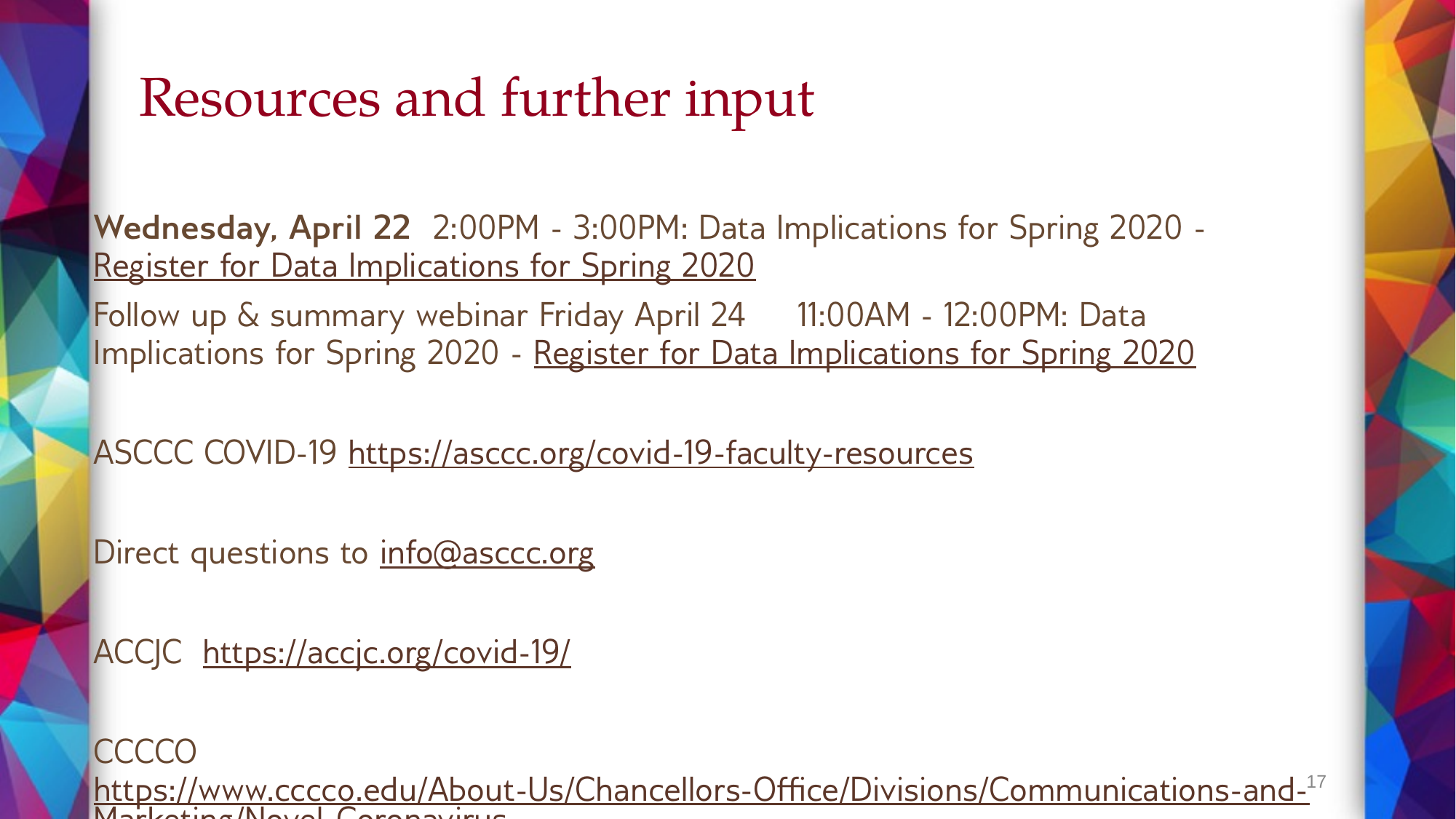

# Resources and further input

Wednesday, April 22  2:00PM - 3:00PM: Data Implications for Spring 2020 - Register for Data Implications for Spring 2020
Follow up & summary webinar Friday April 24     11:00AM - 12:00PM: Data Implications for Spring 2020 - Register for Data Implications for Spring 2020

ASCCC COVID-19 https://asccc.org/covid-19-faculty-resources

Direct questions to info@asccc.org

ACCJC  https://accjc.org/covid-19/

CCCCO https://www.cccco.edu/About-Us/Chancellors-Office/Divisions/Communications-and-Marketing/Novel-Coronavirus